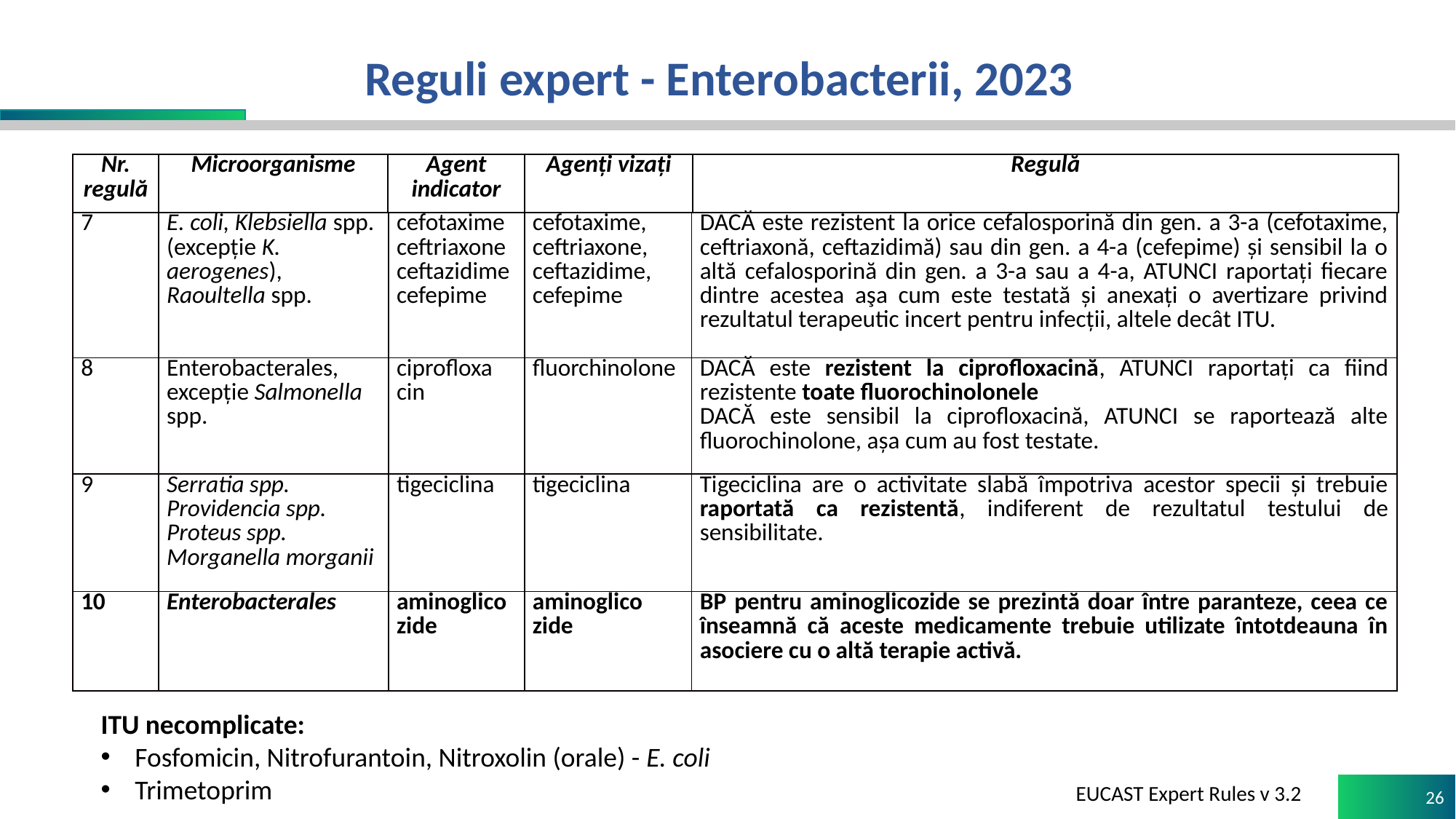

# Reguli expert - Enterobacterii, 2023

| Nr. regulă | Microorganisme | Agent indicator | Agenți vizați | Regulă |
| --- | --- | --- | --- | --- |
| 7 | E. coli, Klebsiella spp. (excepție K. aerogenes), Raoultella spp. | cefotaxime ceftriaxoneceftazidime cefepime | cefotaxime, ceftriaxone, ceftazidime, cefepime | DACĂ este rezistent la orice cefalosporină din gen. a 3-a (cefotaxime, ceftriaxonă, ceftazidimă) sau din gen. a 4-a (cefepime) și sensibil la o altă cefalosporină din gen. a 3-a sau a 4-a, ATUNCI raportați fiecare dintre acestea aşa cum este testată și anexați o avertizare privind rezultatul terapeutic incert pentru infecții, altele decât ITU. |
| --- | --- | --- | --- | --- |
| 8 | Enterobacterales, excepție Salmonella spp. | ciprofloxa cin | fluorchinolone | DACĂ este rezistent la ciprofloxacină, ATUNCI raportați ca fiind rezistente toate fluorochinolonele DACĂ este sensibil la ciprofloxacină, ATUNCI se raportează alte fluorochinolone, așa cum au fost testate. |
| 9 | Serratia spp. Providencia spp. Proteus spp. Morganella morganii | tigeciclina | tigeciclina | Tigeciclina are o activitate slabă împotriva acestor specii și trebuie raportată ca rezistentă, indiferent de rezultatul testului de sensibilitate. |
| 10 | Enterobacterales | aminoglico zide | aminoglico zide | BP pentru aminoglicozide se prezintă doar între paranteze, ceea ce înseamnă că aceste medicamente trebuie utilizate întotdeauna în asociere cu o altă terapie activă. |
ITU necomplicate:
Fosfomicin, Nitrofurantoin, Nitroxolin (orale) - E. coli
Trimetoprim
EUCAST Expert Rules v 3.2
26